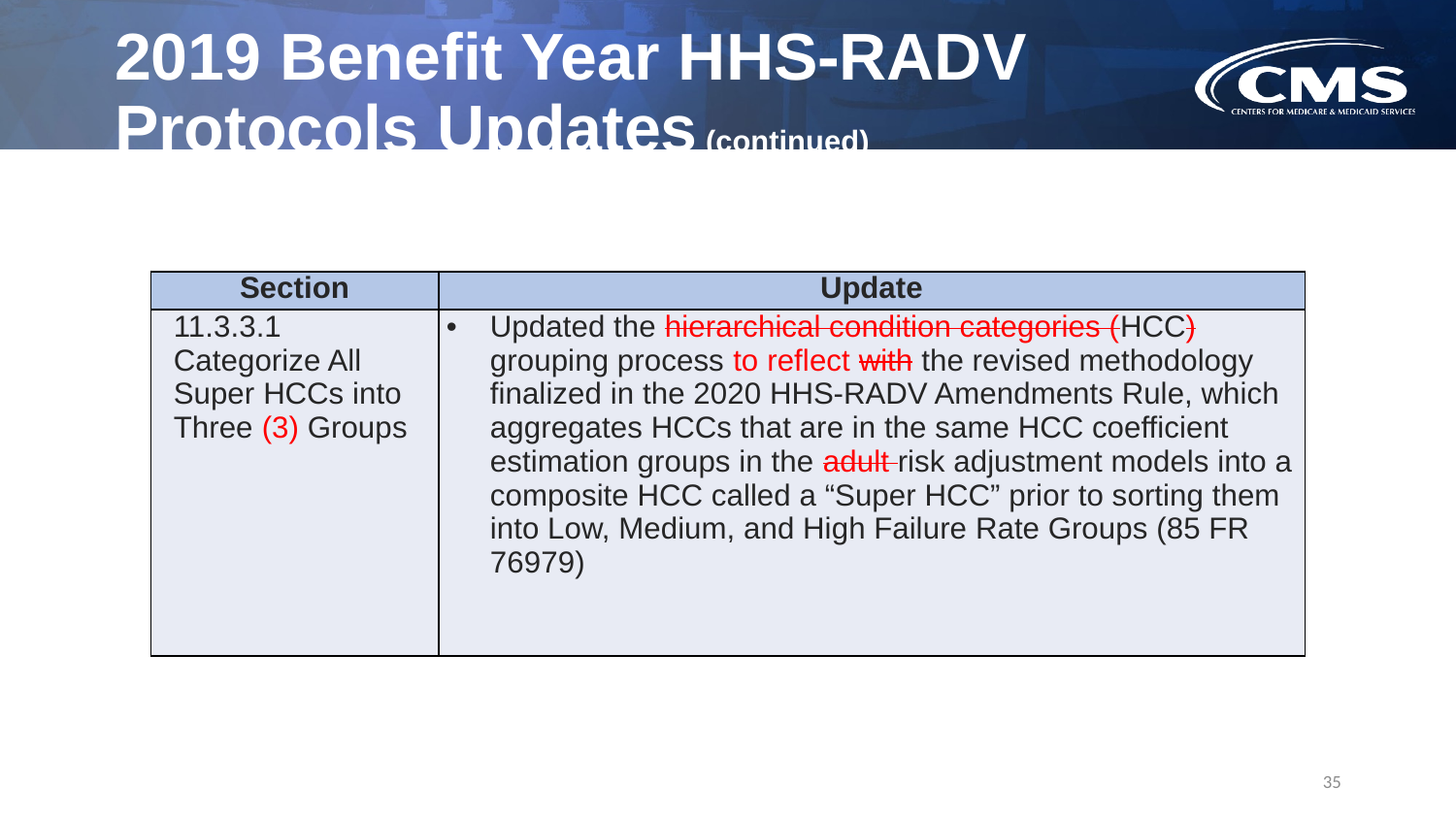

# 2019 Benefit Year HHS-RADV Protocols Updates (continued)
| Section | Update |
| --- | --- |
| 11.3.3.1 Categorize All Super HCCs into Three (3) Groups | Updated the hierarchical condition categories (HCC) grouping process to reflect with the revised methodology finalized in the 2020 HHS-RADV Amendments Rule, which aggregates HCCs that are in the same HCC coefficient estimation groups in the adult risk adjustment models into a composite HCC called a “Super HCC” prior to sorting them into Low, Medium, and High Failure Rate Groups (85 FR 76979) |
35